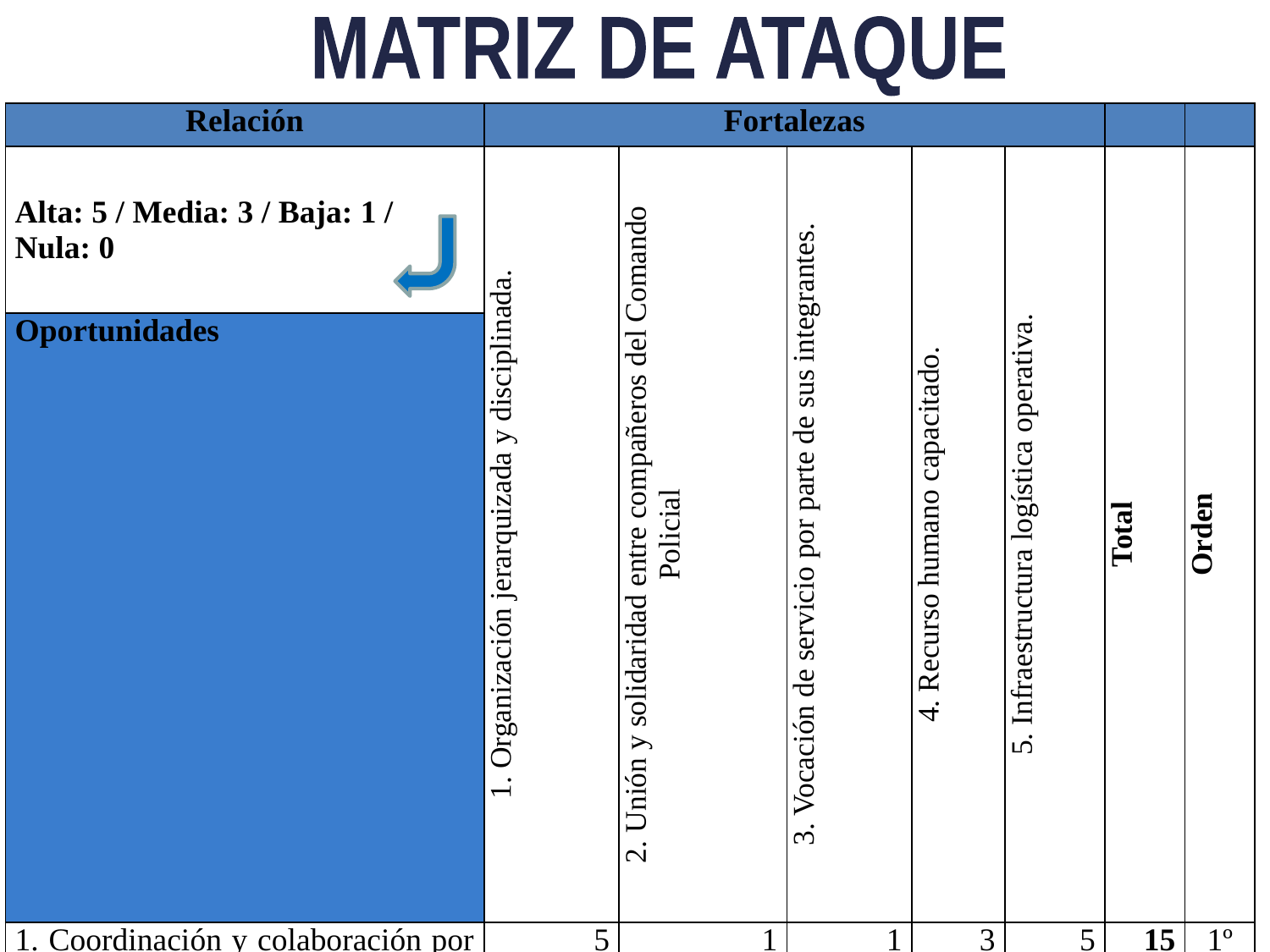

MATRIZ DE ATAQUE
| Relación | Fortalezas |  |  |  |  |  |  |
| --- | --- | --- | --- | --- | --- | --- | --- |
| Alta: 5 / Media: 3 / Baja: 1 / Nula: 0 | 1. Organización jerarquizada y disciplinada. | 2. Unión y solidaridad entre compañeros del Comando Policial | 3. Vocación de servicio por parte de sus integrantes. | 4. Recurso humano capacitado. | 5. Infraestructura logística operativa. | Total | Orden |
| Oportunidades |  |  |  |  |  |  |  |
| 1. Coordinación y colaboración por parte de las autoridades. | 5 | 1 | 1 | 3 | 5 | 15 | 1º |
| 2. Incremento de la participación ciudadana a través de veedurías. | 3 | 3 | 5 | 3 | 0 | 14 | 2º |
| 3. Ciudadanía capacitada en seguridad ciudadana. | 1 | 1 | 5 | 5 | 1 | 13 | 5º |
| 4. Convenios y alianzas estratégicas con el sector público y privado. | 3 | 0 | 3 | 5 | 3 | 14 | 3º |
| 5. Respaldo por parte del Gobierno Central. | 5 | 0 | 1 | 5 | 3 | 14 | 4º |
| Total | 17 | 5 | 15 | 21 | 12 |  |  |
| Orden | 7º | 10º | 8º | 6º | 9º |  |  |